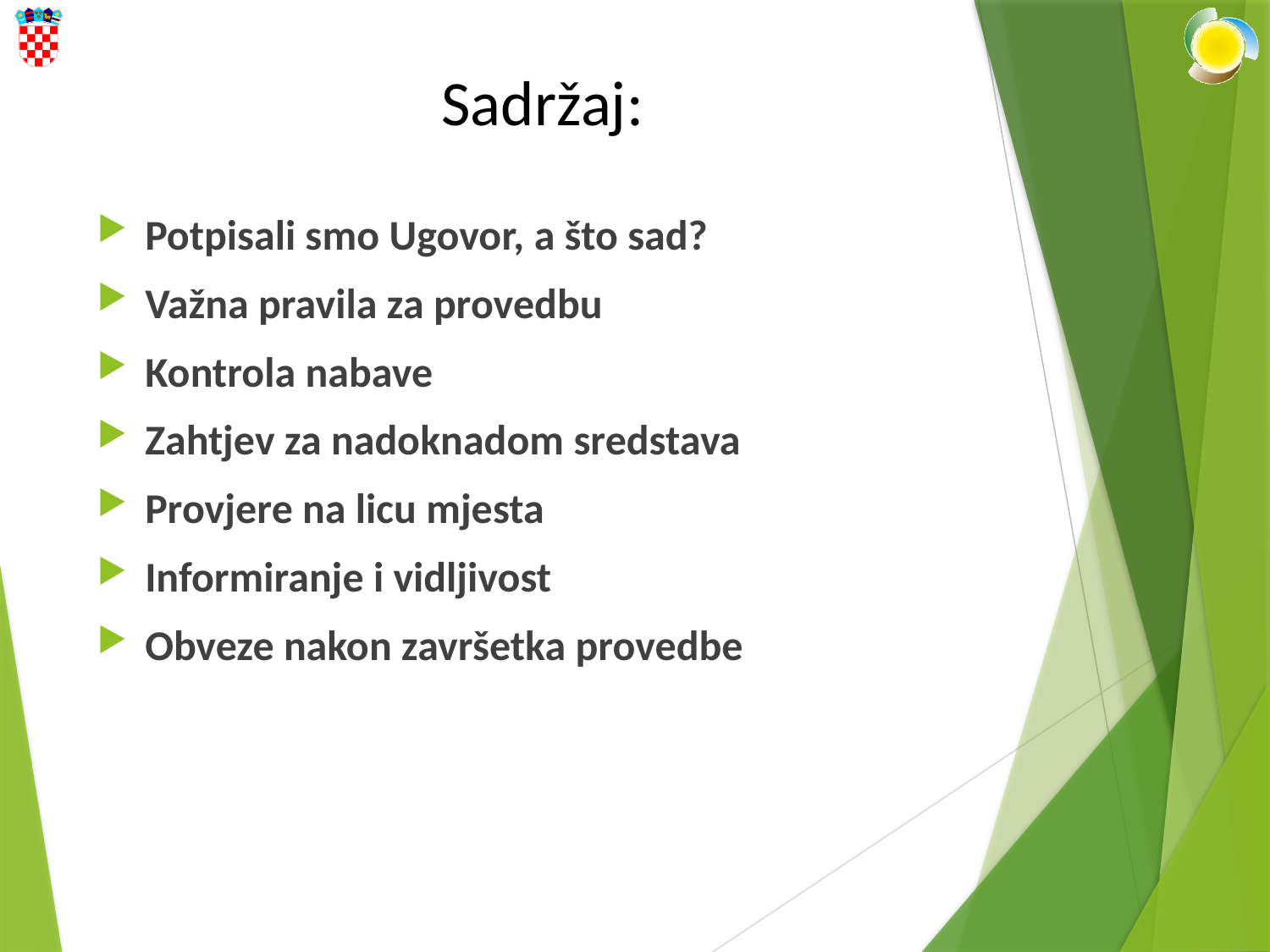

# Sadržaj:
Potpisali smo Ugovor, a što sad?
Važna pravila za provedbu
Kontrola nabave
Zahtjev za nadoknadom sredstava
Provjere na licu mjesta
Informiranje i vidljivost
Obveze nakon završetka provedbe